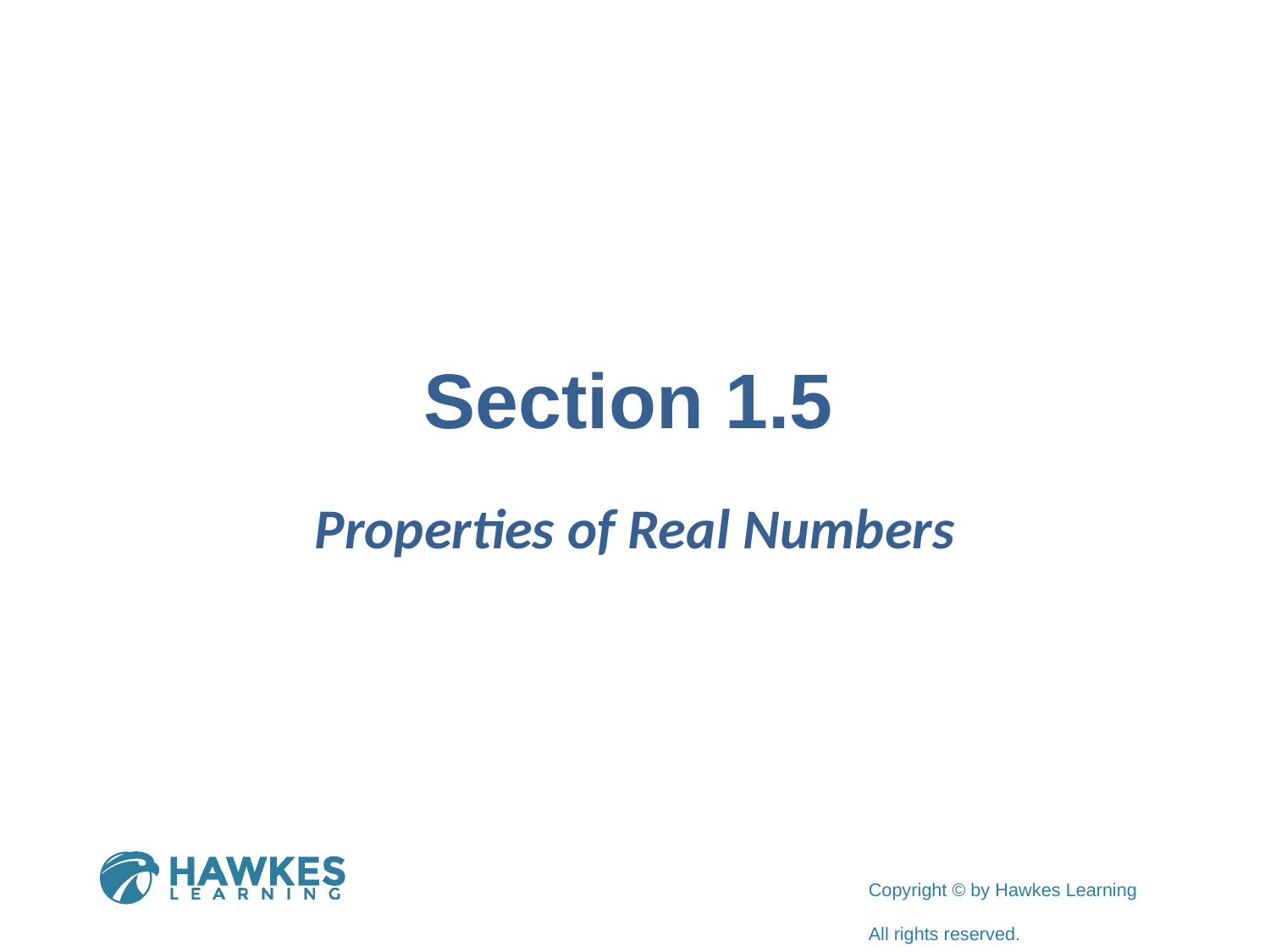

# Section 1.5
Properties of Real Numbers